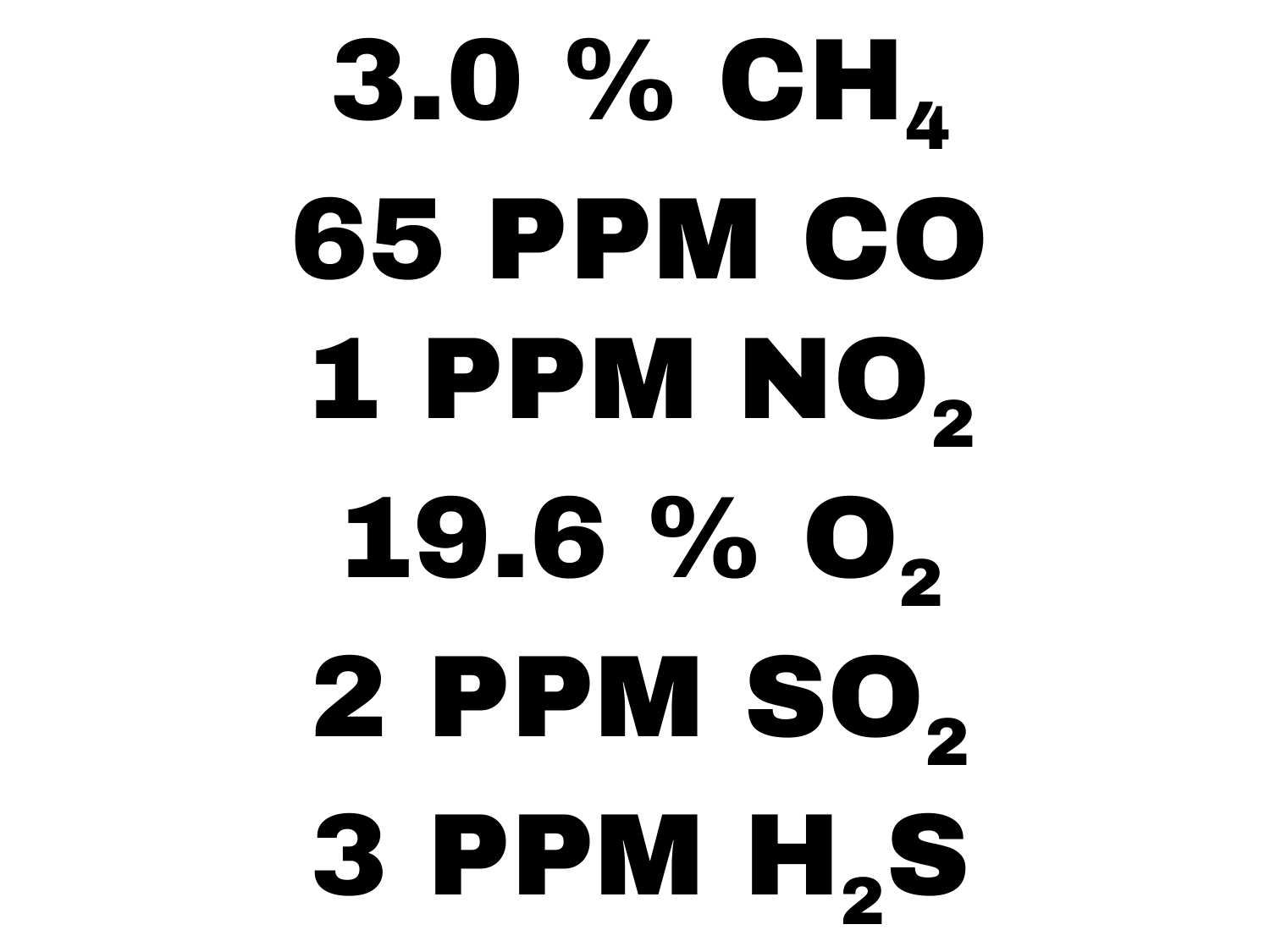

# 3.0 % CH4 65 PPM CO 1 PPM NO2 19.6 % O2 2 PPM SO2 3 PPM H2S